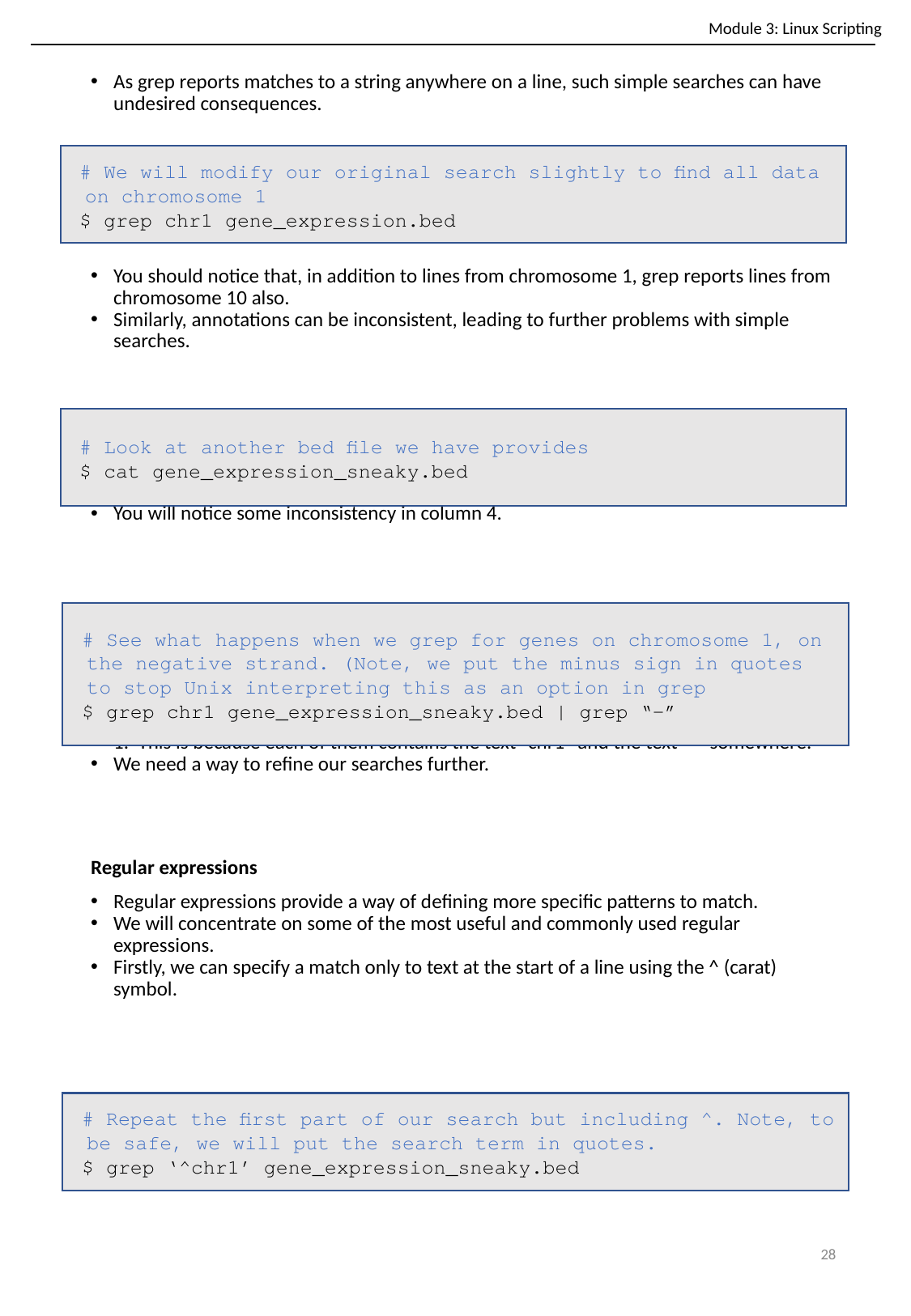

Module 3: Linux Scripting
As grep reports matches to a string anywhere on a line, such simple searches can have undesired consequences.

You should notice that, in addition to lines from chromosome 1, grep reports lines from chromosome 10 also.
Similarly, annotations can be inconsistent, leading to further problems with simple searches.

You will notice some inconsistency in column 4.

You will notice that grep reports several lines form genes which aren’t on chromosome 1.  This is because each of them contains the text “chr1” and the text “-” somewhere.
We need a way to refine our searches further.

Regular expressions
Regular expressions provide a way of defining more specific patterns to match.
We will concentrate on some of the most useful and commonly used regular expressions.
Firstly, we can specify a match only to text at the start of a line using the ^ (carat) symbol.

You will notice that we now no longer find the gene named ‘chr11.gene1’.
# We will modify our original search slightly to find all data on chromosome 1
$ grep chr1 gene_expression.bed
# Look at another bed file we have provides
$ cat gene_expression_sneaky.bed
# See what happens when we grep for genes on chromosome 1, on the negative strand. (Note, we put the minus sign in quotes to stop Unix interpreting this as an option in grep
$ grep chr1 gene_expression_sneaky.bed | grep “-”
# Repeat the first part of our search but including ^. Note, to be safe, we will put the search term in quotes.
$ grep ‘^chr1’ gene_expression_sneaky.bed
28